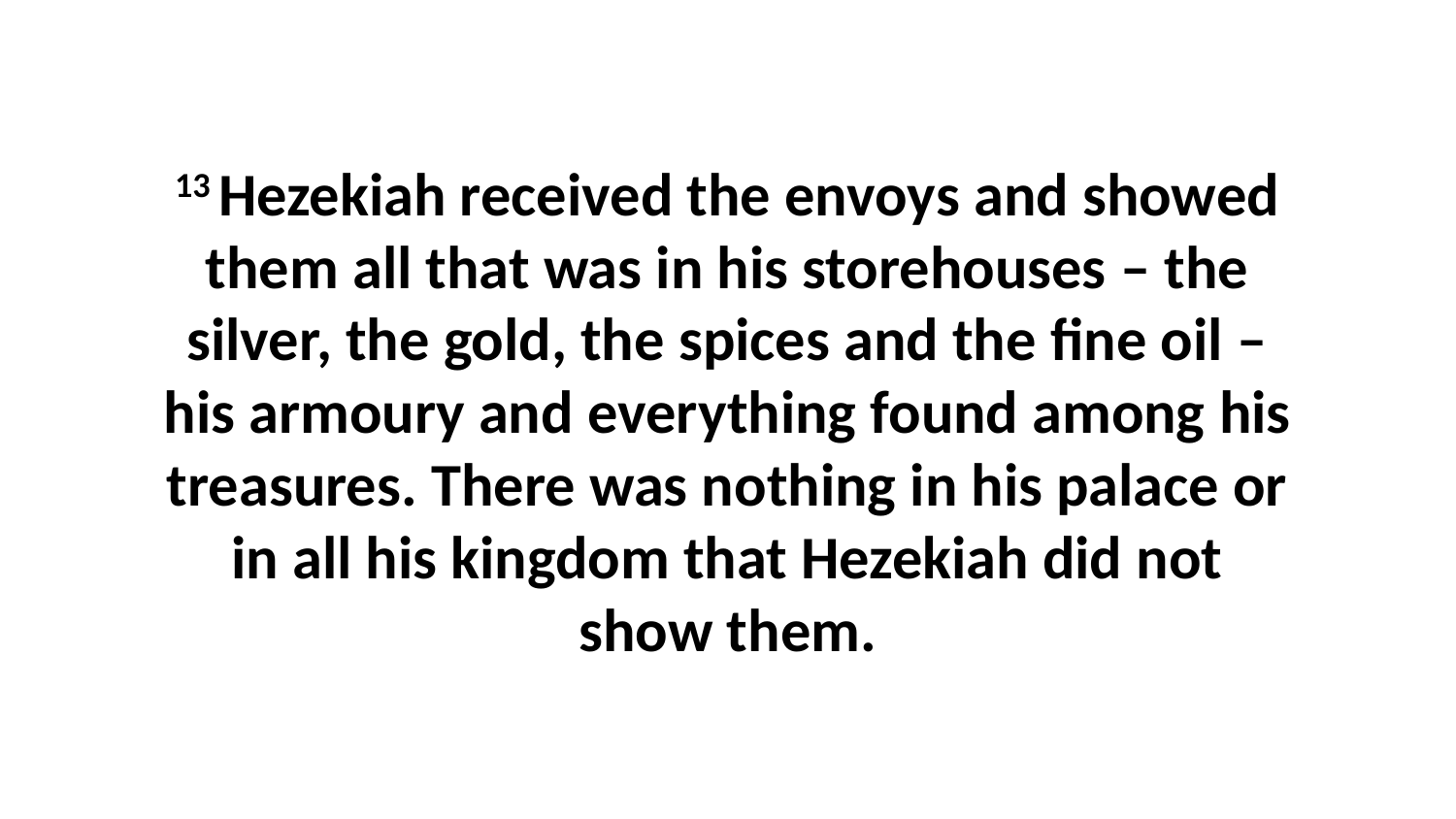

13 Hezekiah received the envoys and showed them all that was in his storehouses – the silver, the gold, the spices and the fine oil – his armoury and everything found among his treasures. There was nothing in his palace or in all his kingdom that Hezekiah did not show them.